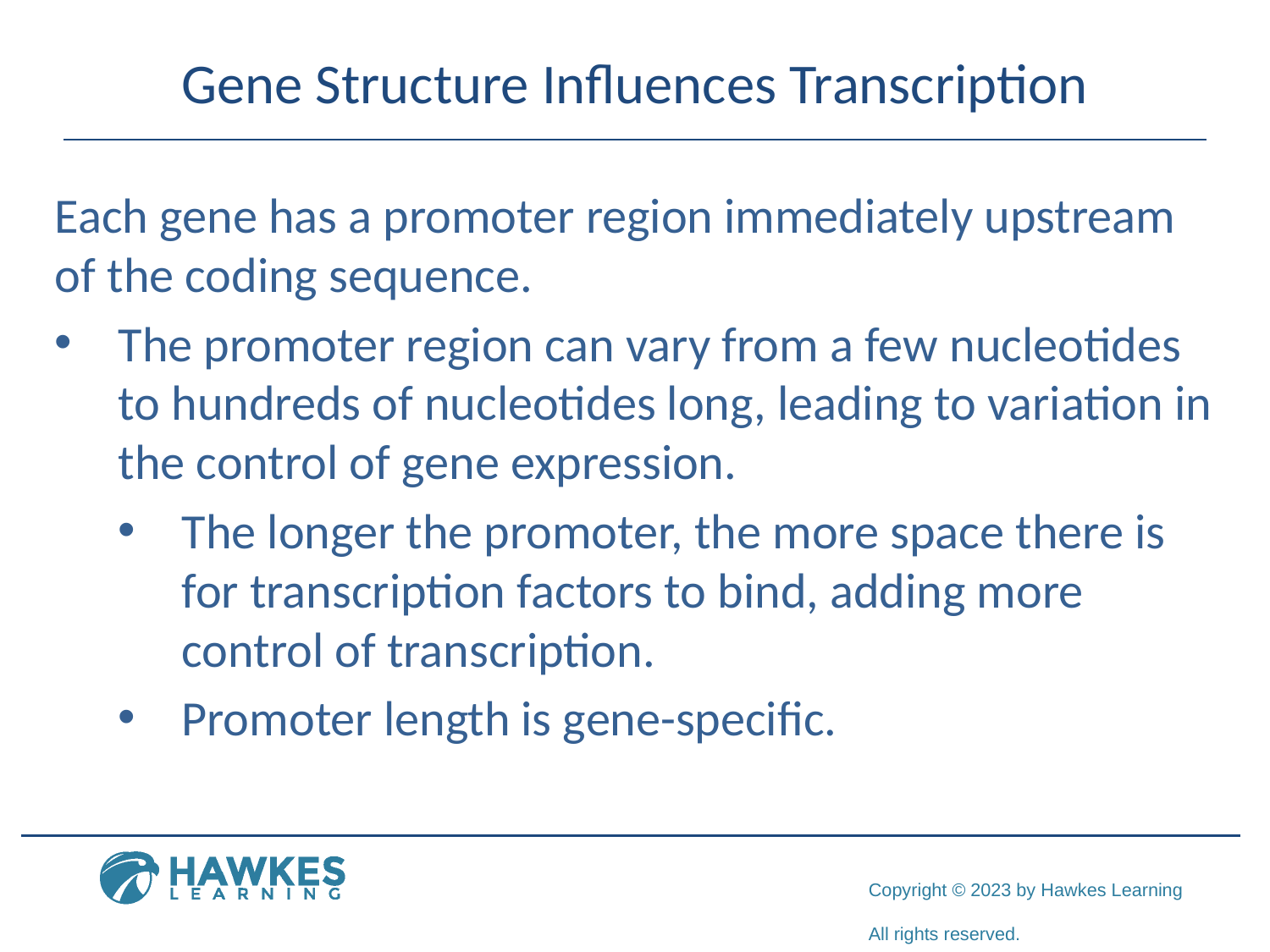

# Gene Structure Influences Transcription
Each gene has a promoter region immediately upstream of the coding sequence.
The promoter region can vary from a few nucleotides to hundreds of nucleotides long, leading to variation in the control of gene expression.
The longer the promoter, the more space there is for transcription factors to bind, adding more control of transcription.
Promoter length is gene-specific.